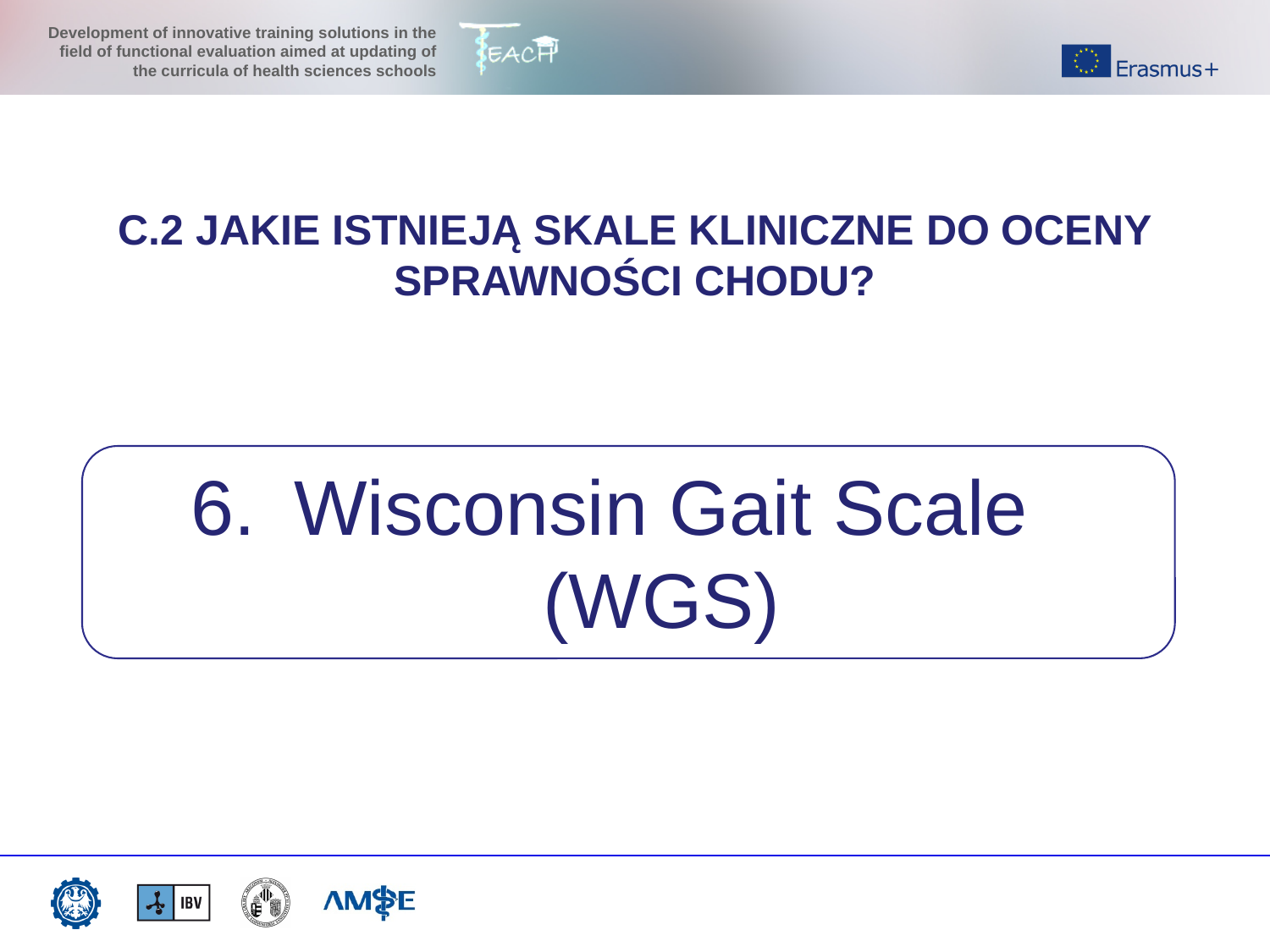

C.2 JAKIE ISTNIEJĄ SKALE KLINICZNE DO OCENY SPRAWNOŚCI CHODU?

Wisconsin Gait Scale (WGS)